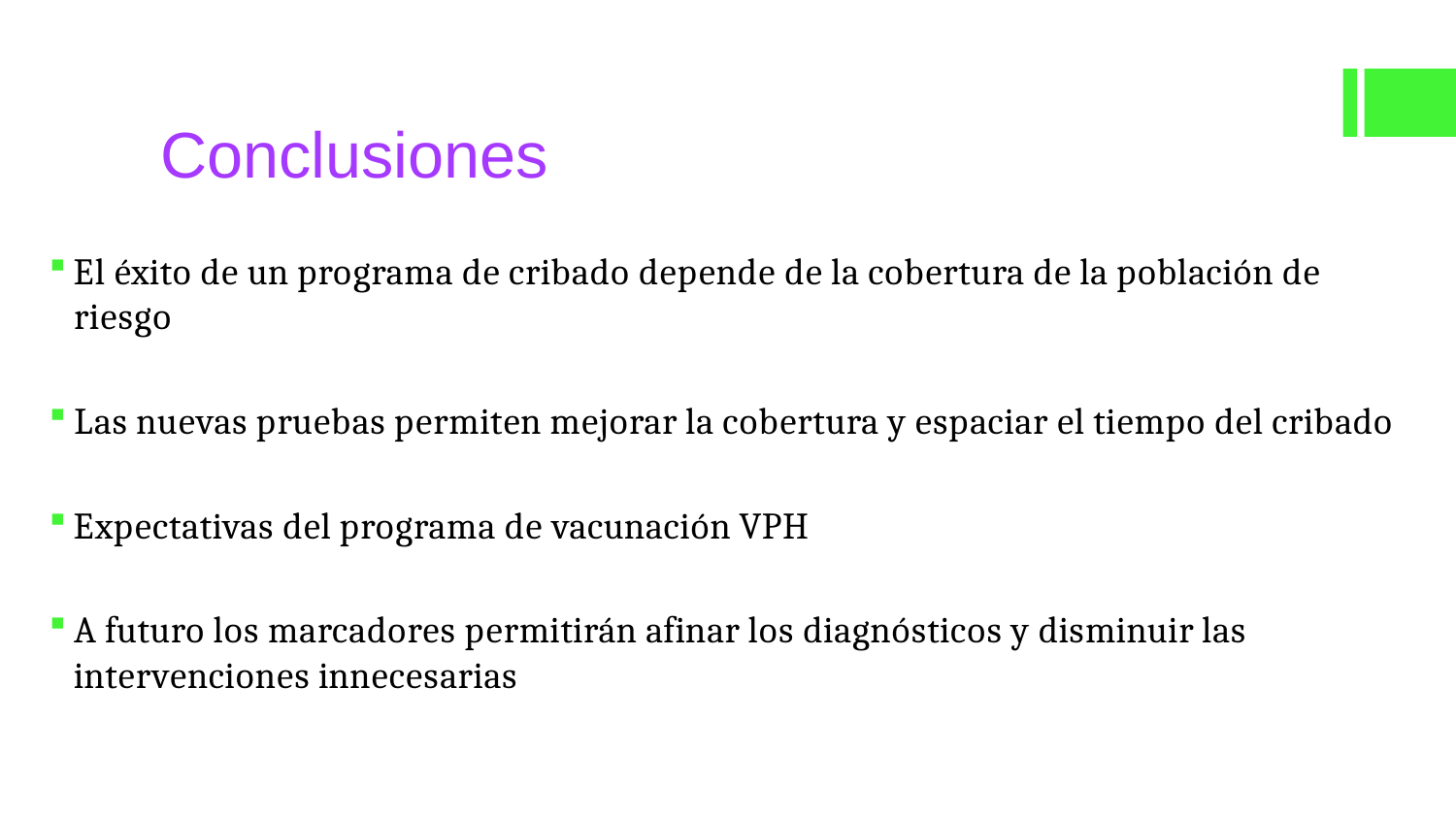

# Conclusiones
El éxito de un programa de cribado depende de la cobertura de la población de riesgo

Las nuevas pruebas permiten mejorar la cobertura y espaciar el tiempo del cribado

Expectativas del programa de vacunación VPH

A futuro los marcadores permitirán afinar los diagnósticos y disminuir las intervenciones innecesarias